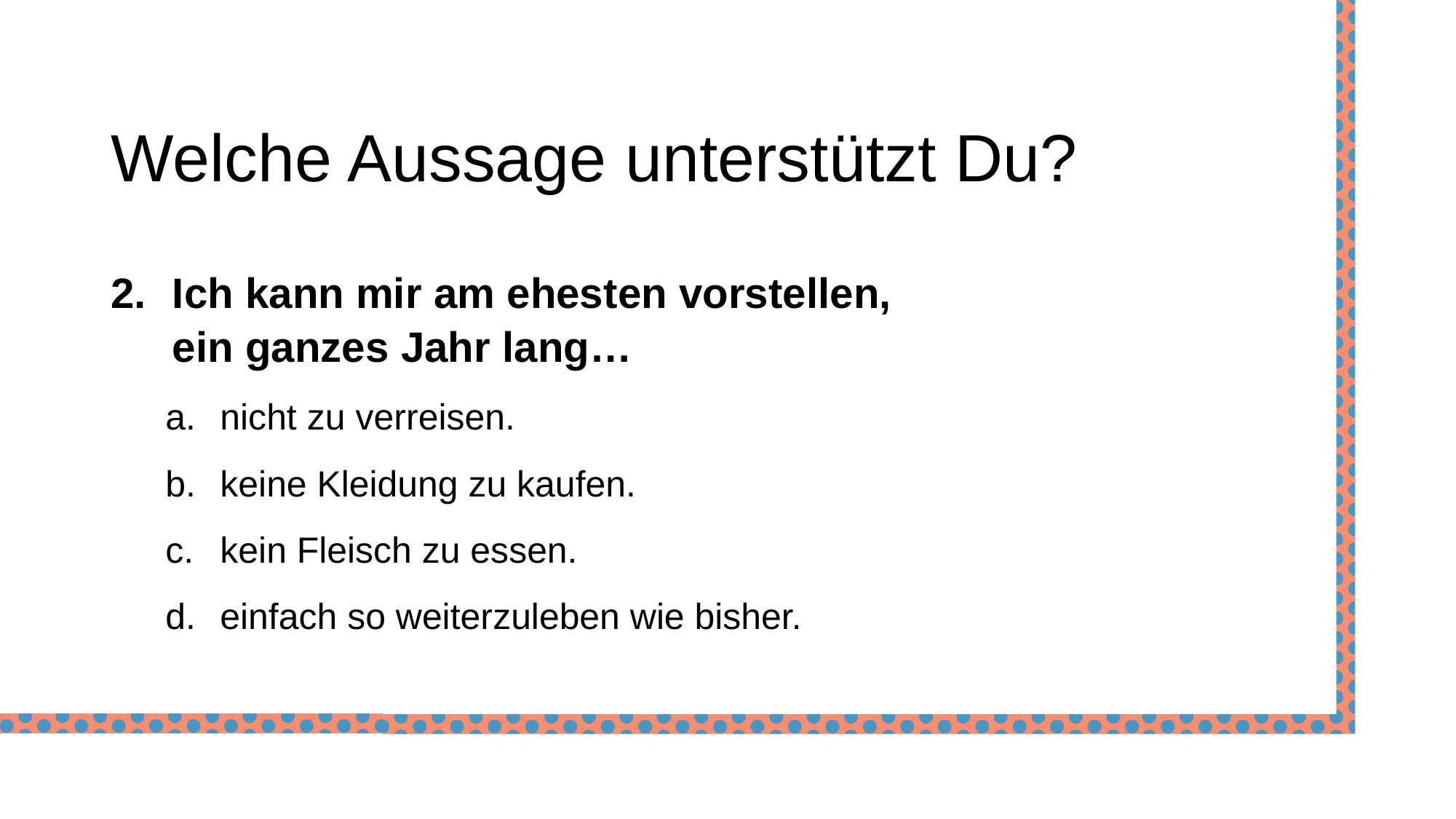

Welche Aussage unterstützt Du?
Ich kann mir am ehesten vorstellen,
ein ganzes Jahr lang…
nicht zu verreisen.
keine Kleidung zu kaufen.
kein Fleisch zu essen.
einfach so weiterzuleben wie bisher.